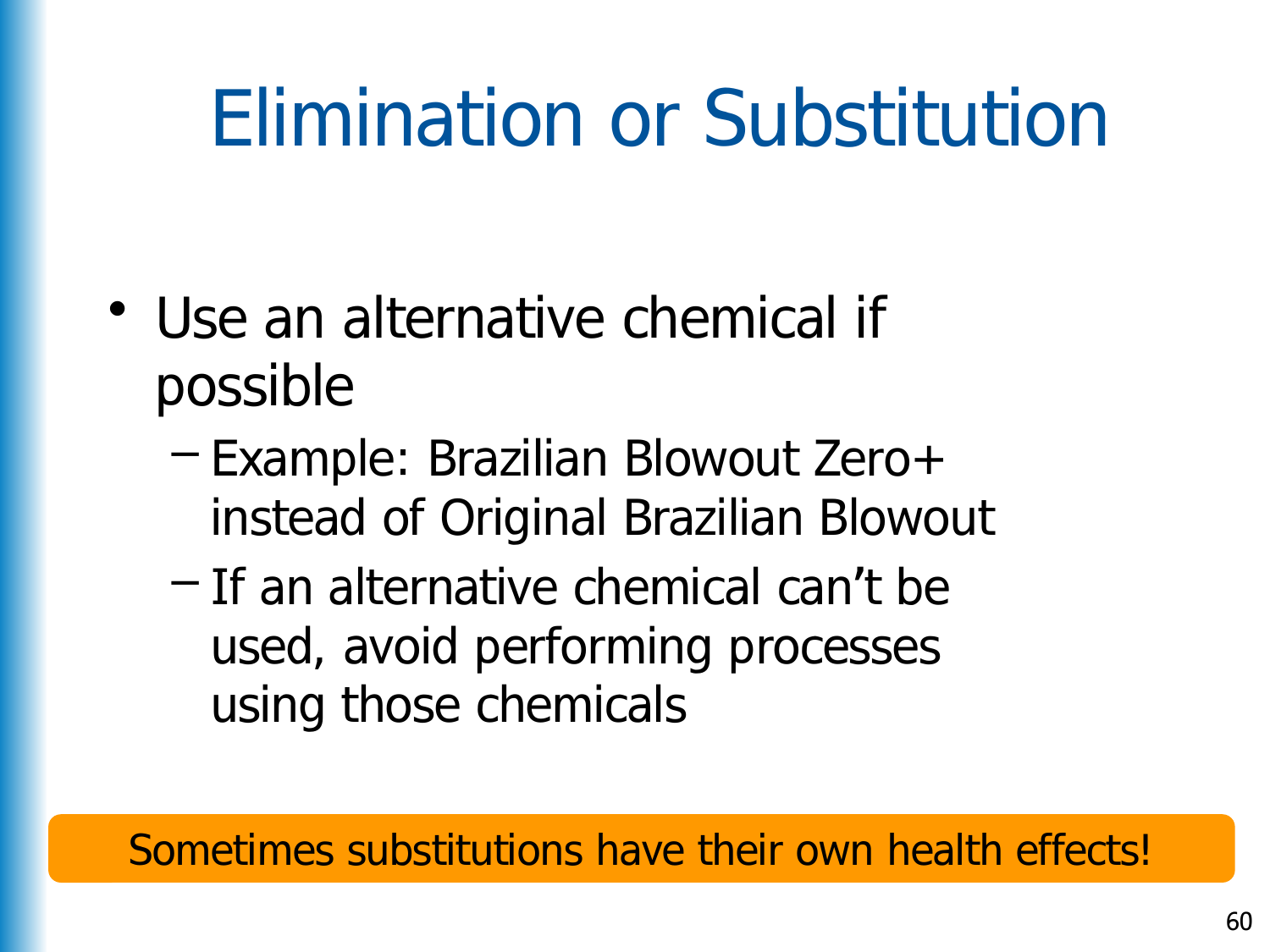

# Elimination or Substitution
Use an alternative chemical if possible
Example: Brazilian Blowout Zero+ instead of Original Brazilian Blowout
If an alternative chemical can’t be used, avoid performing processes using those chemicals

Sometimes substitutions have their own health effects!
60